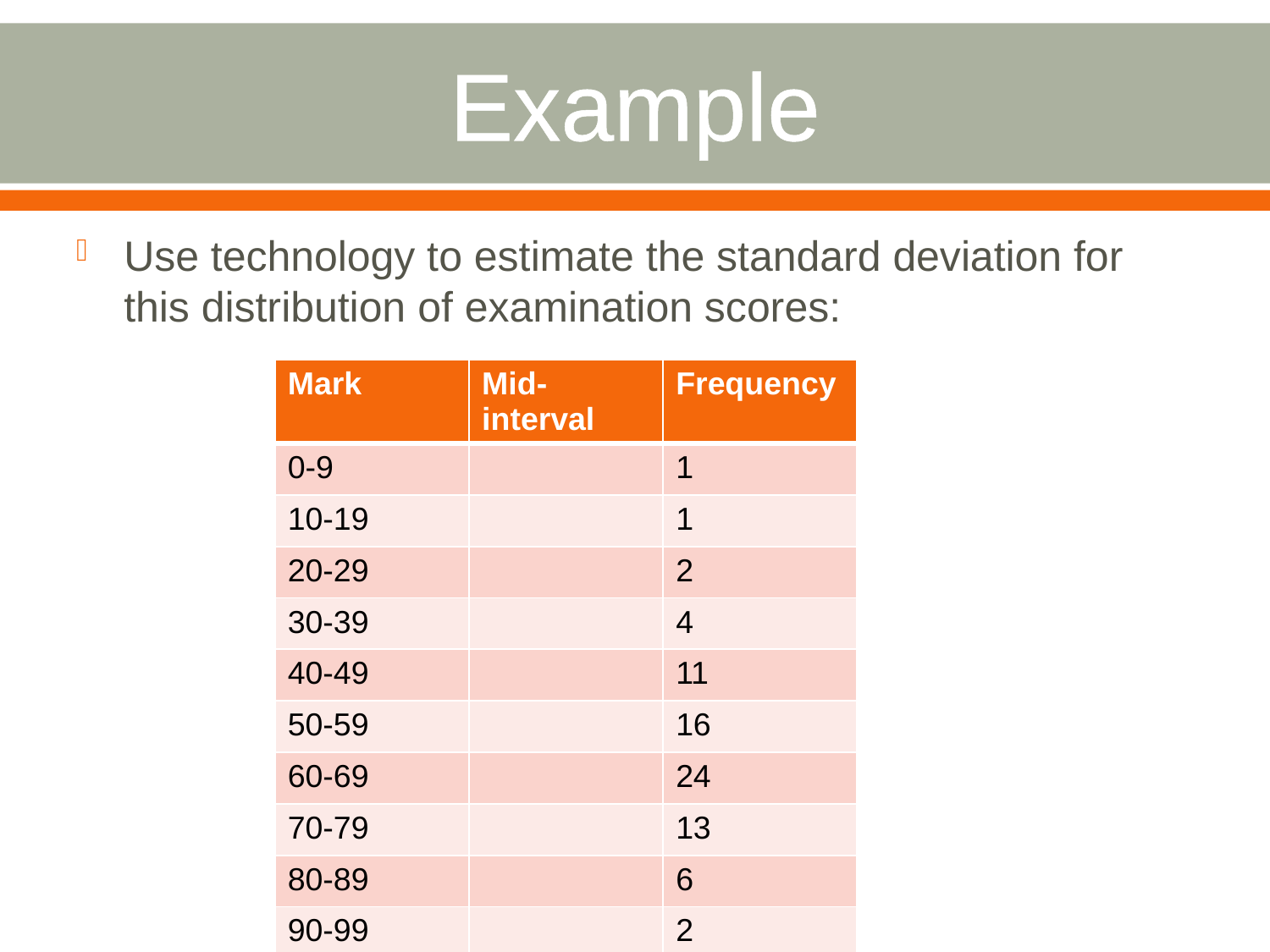

# Example
Use technology to estimate the standard deviation for this distribution of examination scores:

| Mark | Mid-interval | Frequency |
| --- | --- | --- |
| 0-9 |  | 1 |
| 10-19 |  | 1 |
| 20-29 |  | 2 |
| 30-39 |  | 4 |
| 40-49 |  | 11 |
| 50-59 |  | 16 |
| 60-69 |  | 24 |
| 70-79 |  | 13 |
| 80-89 |  | 6 |
| 90-99 |  | 2 |